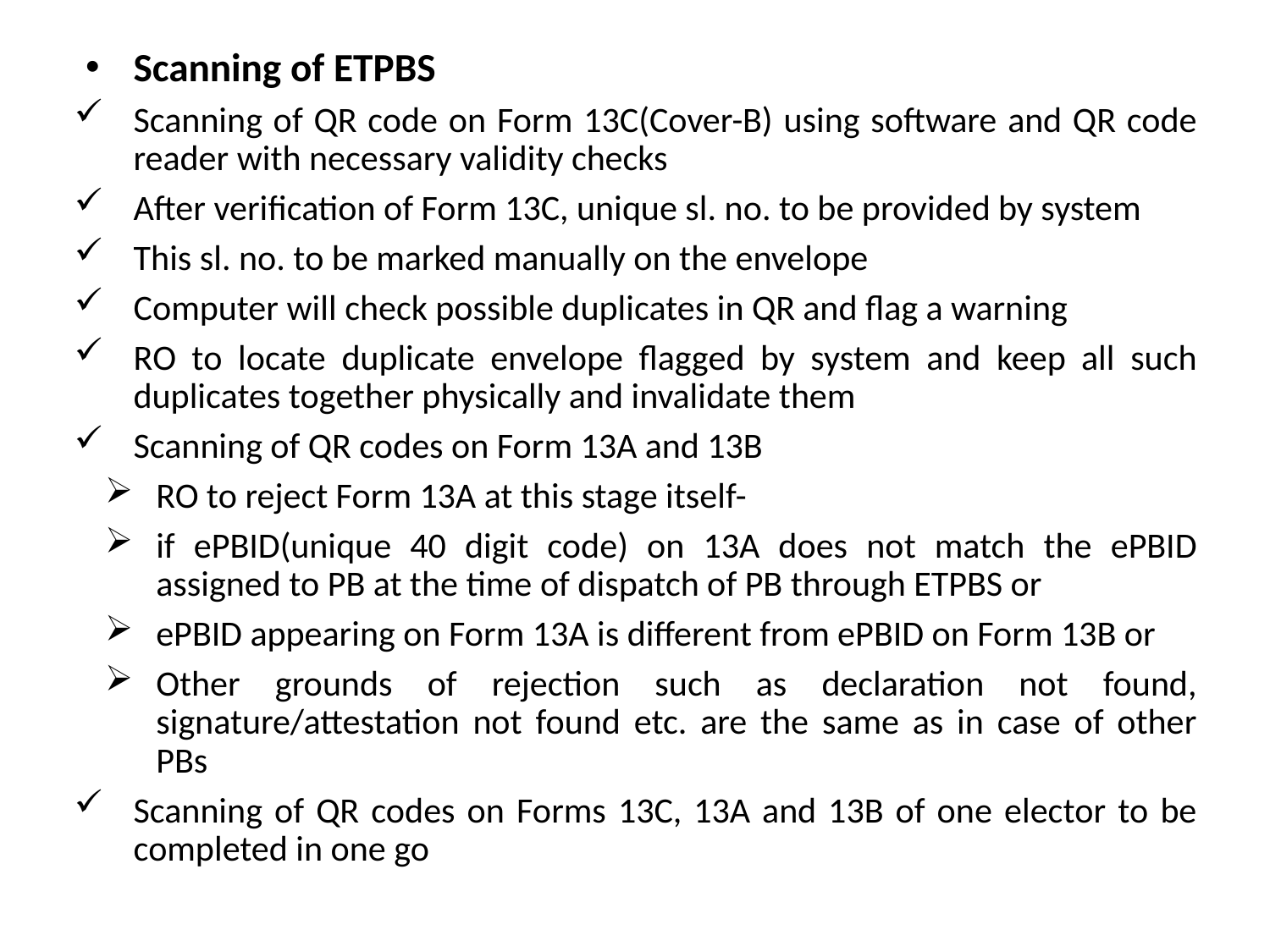

Scanning of ETPBS
Scanning of QR code on Form 13C(Cover-B) using software and QR code reader with necessary validity checks
After verification of Form 13C, unique sl. no. to be provided by system
This sl. no. to be marked manually on the envelope
Computer will check possible duplicates in QR and flag a warning
RO to locate duplicate envelope flagged by system and keep all such duplicates together physically and invalidate them
Scanning of QR codes on Form 13A and 13B
RO to reject Form 13A at this stage itself-
if ePBID(unique 40 digit code) on 13A does not match the ePBID assigned to PB at the time of dispatch of PB through ETPBS or
ePBID appearing on Form 13A is different from ePBID on Form 13B or
Other grounds of rejection such as declaration not found, signature/attestation not found etc. are the same as in case of other PBs
Scanning of QR codes on Forms 13C, 13A and 13B of one elector to be completed in one go